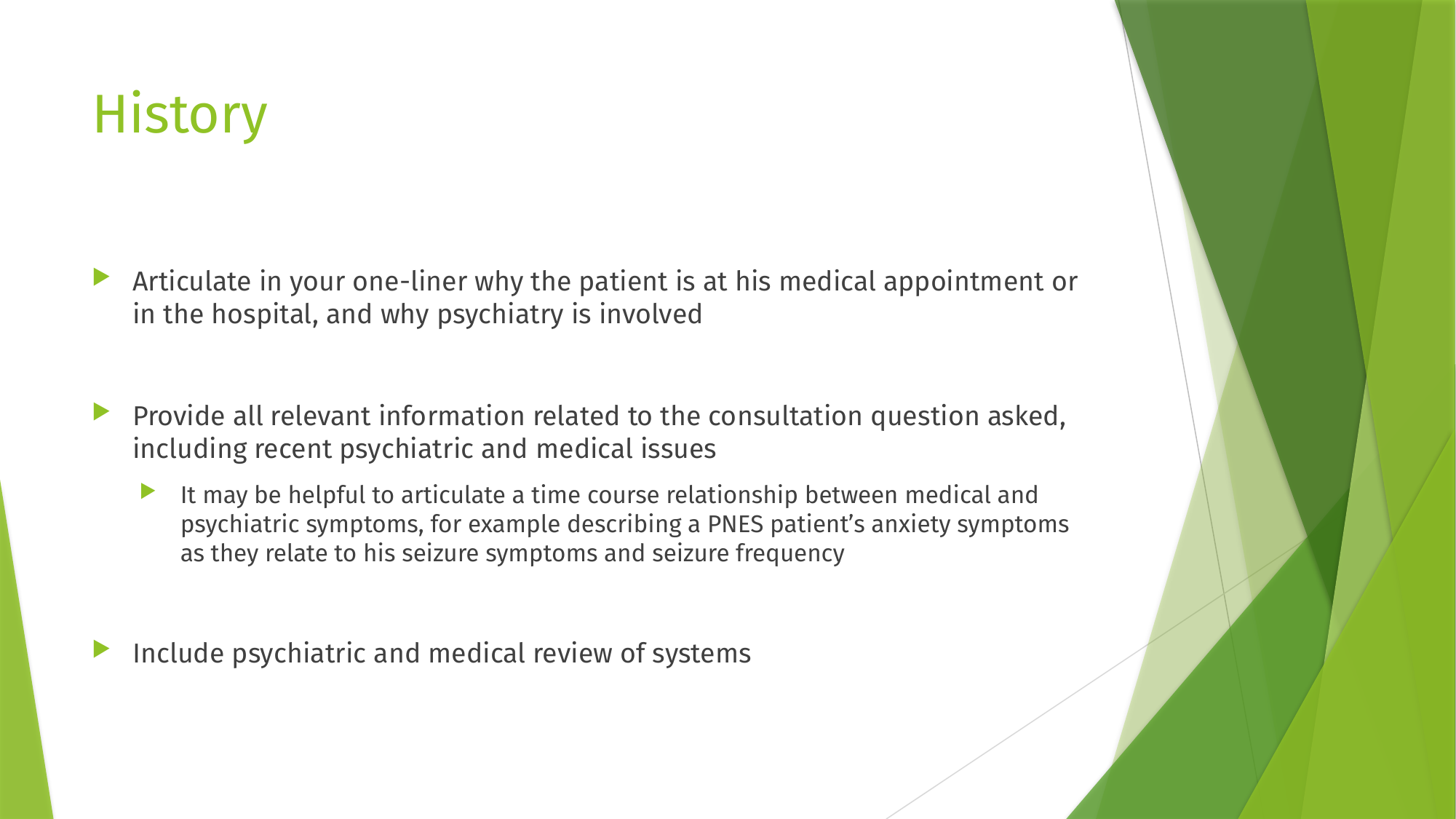

# History
Articulate in your one-liner why the patient is at his medical appointment or in the hospital, and why psychiatry is involved

Provide all relevant information related to the consultation question asked, including recent psychiatric and medical issues
It may be helpful to articulate a time course relationship between medical and psychiatric symptoms, for example describing a PNES patient’s anxiety symptoms as they relate to his seizure symptoms and seizure frequency

Include psychiatric and medical review of systems